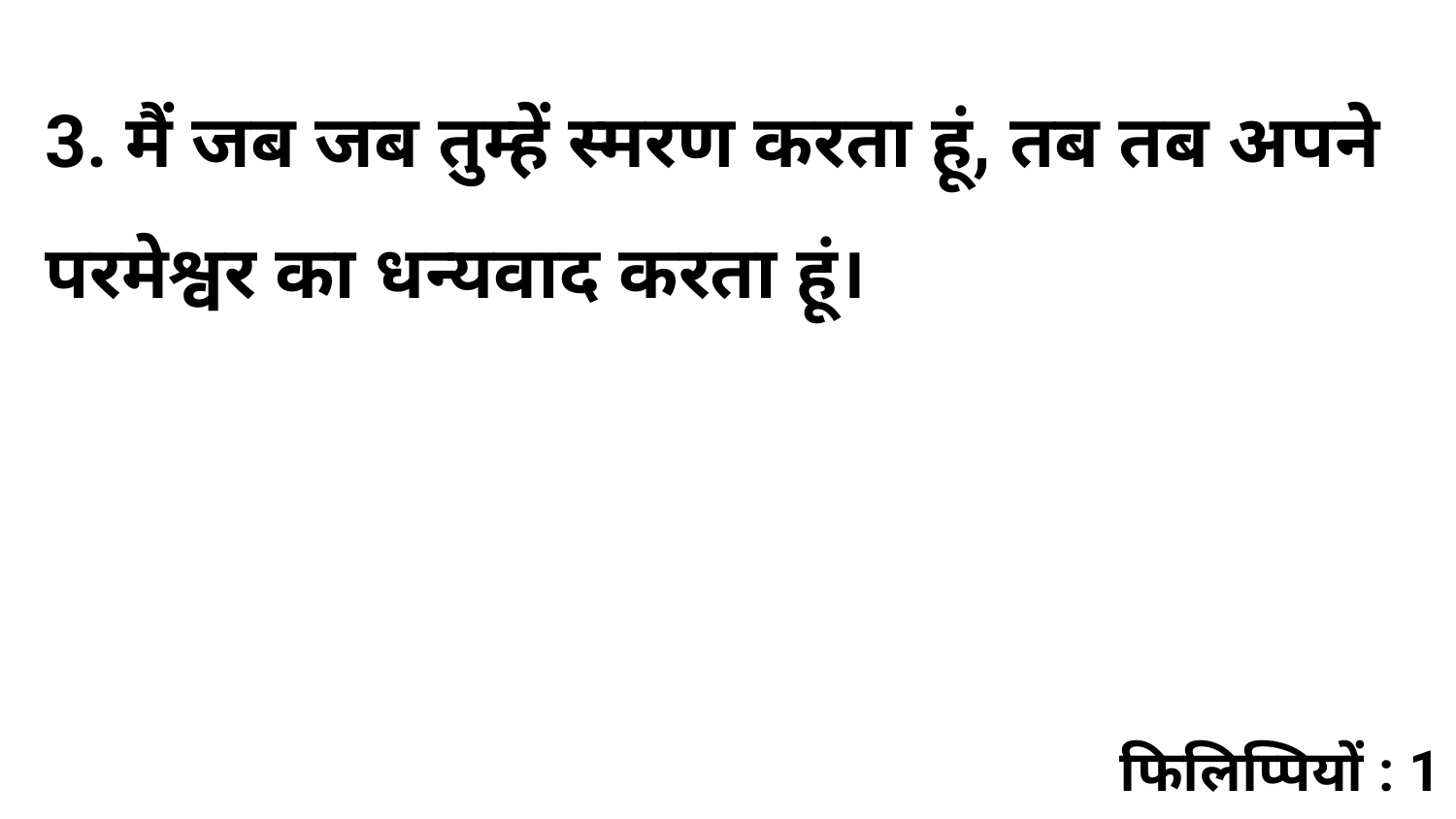

3. मैं जब जब तुम्हें स्मरण करता हूं, तब तब अपने परमेश्वर का धन्यवाद करता हूं।
फिलिप्पियों : 1